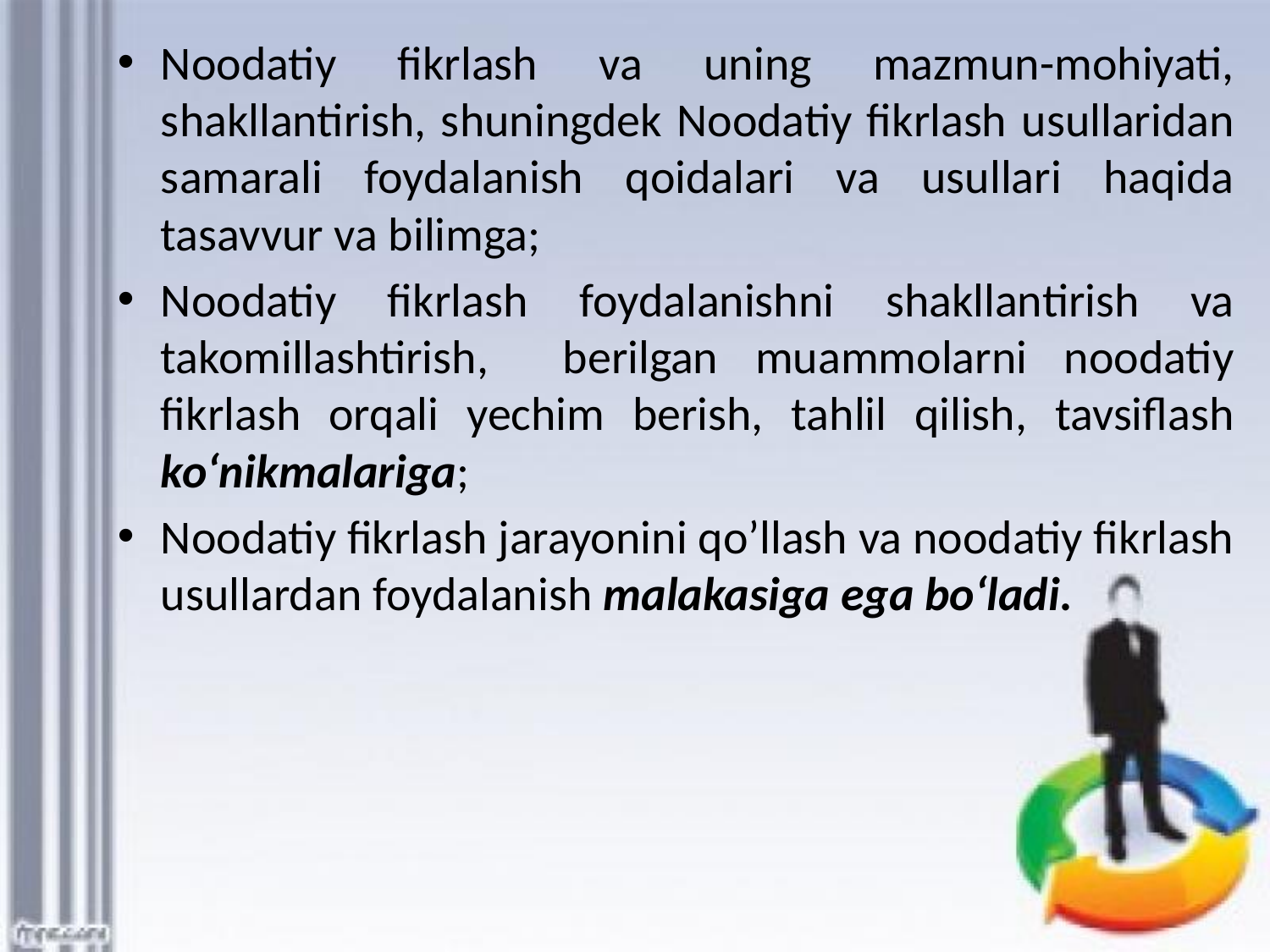

Noodatiy fikrlash va uning mazmun-mohiyati, shakllantirish, shuningdek Noodatiy fikrlash usullaridan samarali foydalanish qoidalari va usullari haqida tasavvur va bilimga;
Noodatiy fikrlash foydalanishni shakllantirish va takomillashtirish,  berilgan muammolarni noodatiy fikrlash orqali yechim berish, tahlil qilish, tavsiflash ko‘nikmalariga;
Noodatiy fikrlash jarayonini qo’llash va noodatiy fikrlash usullardan foydalanish malakasiga ega bo‘ladi.